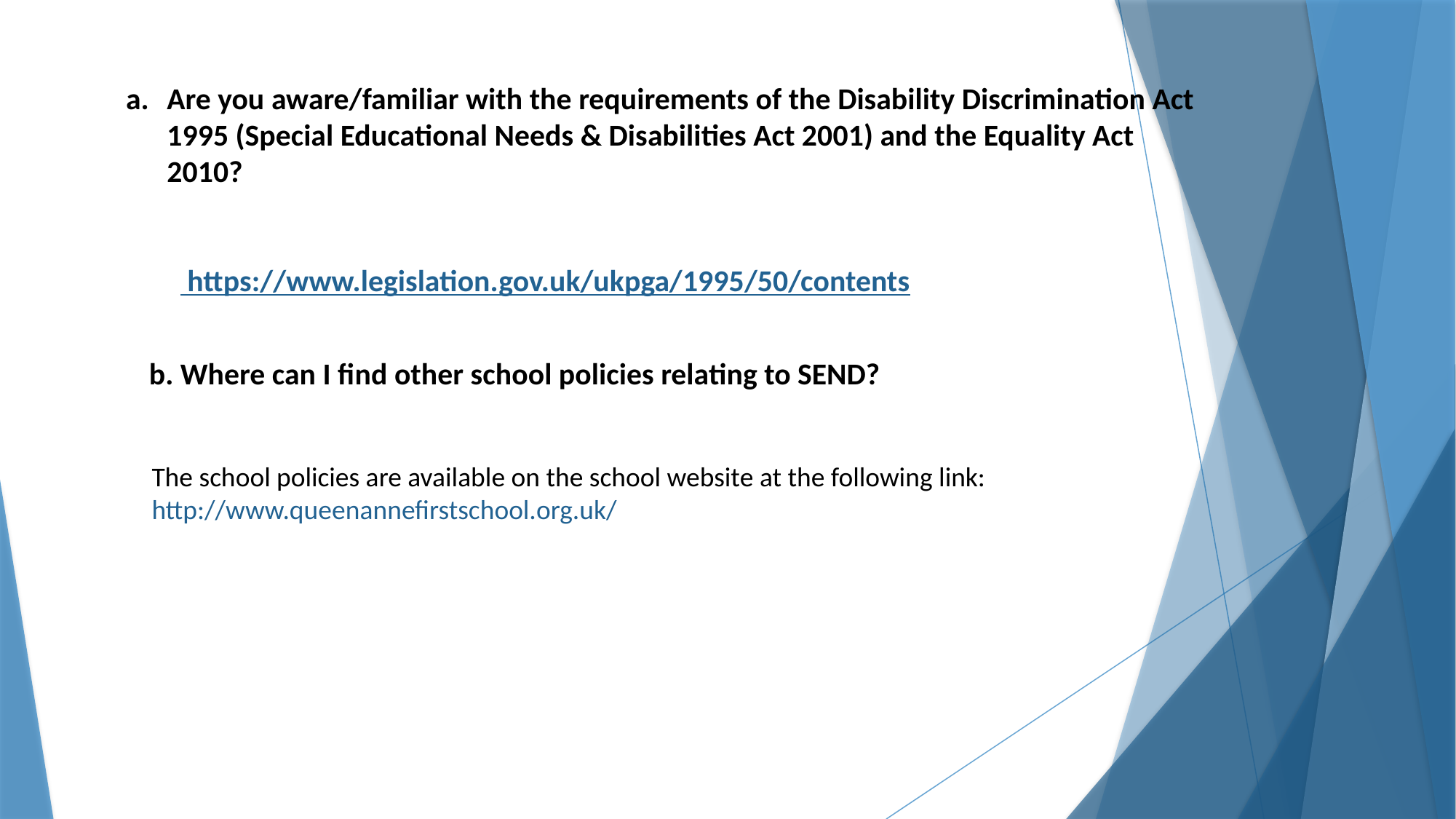

Are you aware/familiar with the requirements of the Disability Discrimination Act 1995 (Special Educational Needs & Disabilities Act 2001) and the Equality Act 2010?

 https://www.legislation.gov.uk/ukpga/1995/50/contents

b. Where can I find other school policies relating to SEND?
The school policies are available on the school website at the following link: http://www.queenannefirstschool.org.uk/